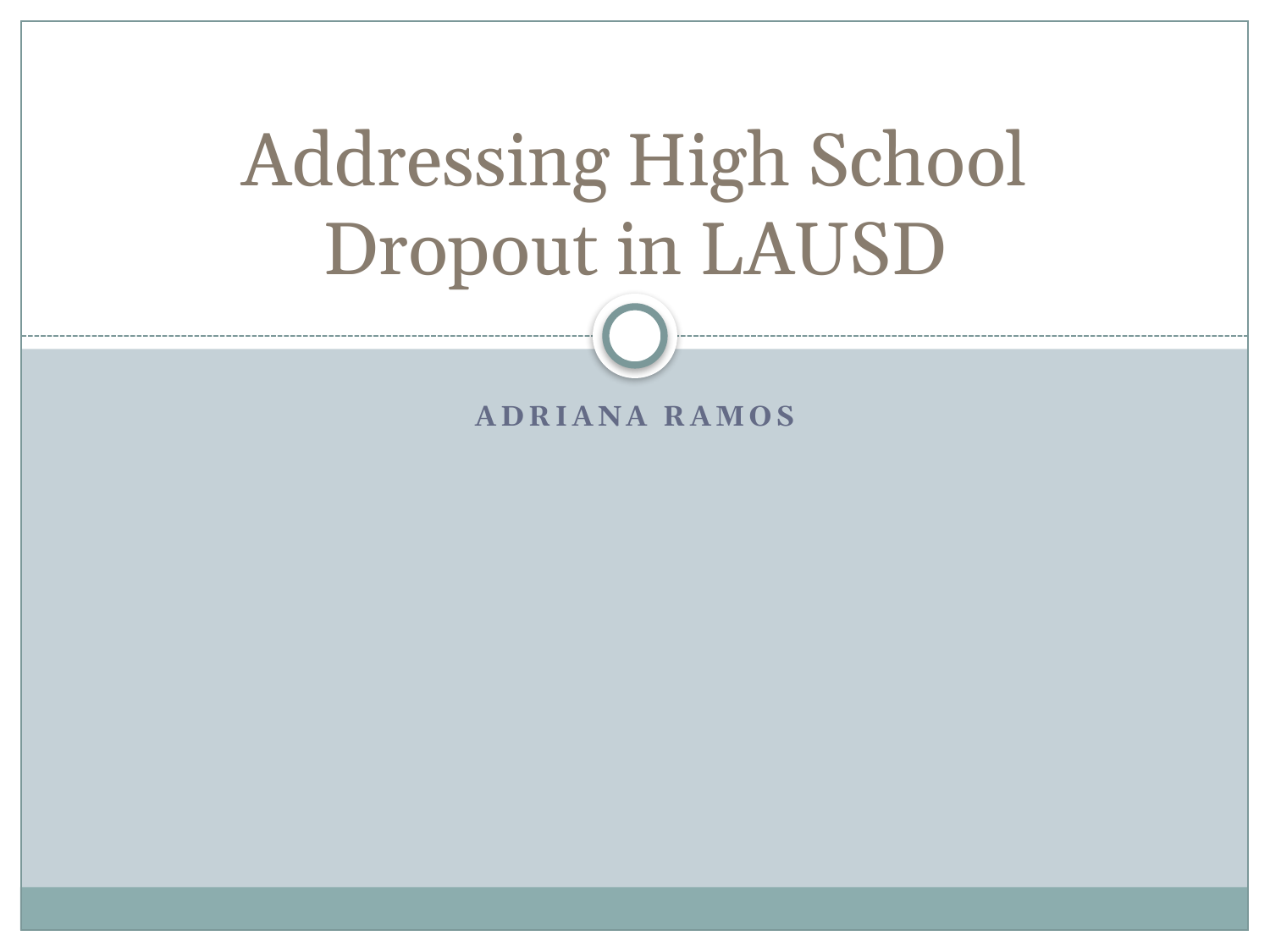

# Addressing High School Dropout in LAUSD
Adriana Ramos